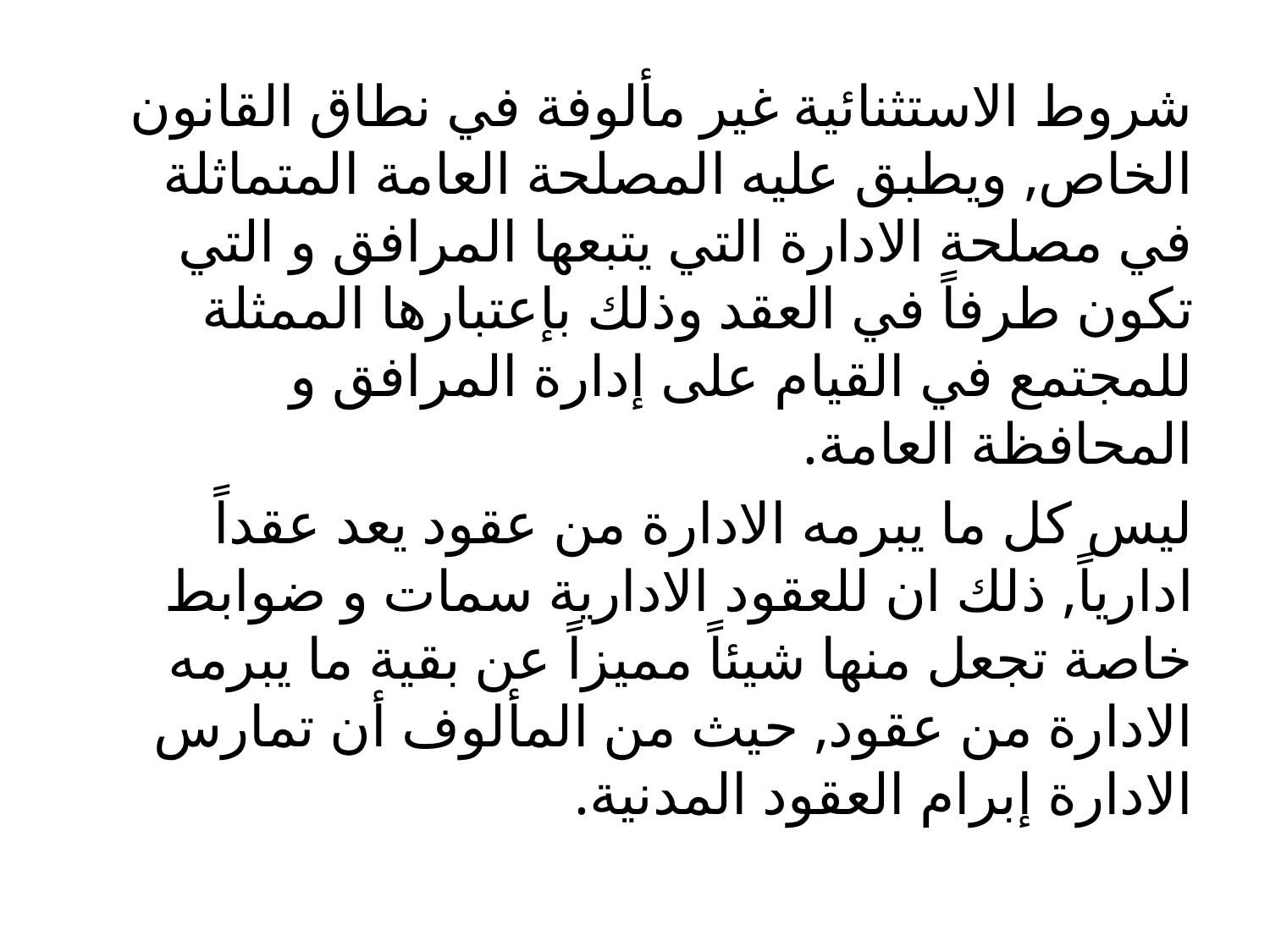

شروط الاستثنائية غير مألوفة في نطاق القانون الخاص, ويطبق عليه المصلحة العامة المتماثلة في مصلحة الادارة التي يتبعها المرافق و التي تكون طرفاً في العقد وذلك بإعتبارها الممثلة للمجتمع في القيام على إدارة المرافق و المحافظة العامة.
ليس كل ما يبرمه الادارة من عقود يعد عقداً ادارياً, ذلك ان للعقود الادارية سمات و ضوابط خاصة تجعل منها شيئاً مميزاً عن بقية ما يبرمه الادارة من عقود, حيث من المألوف أن تمارس الادارة إبرام العقود المدنية.